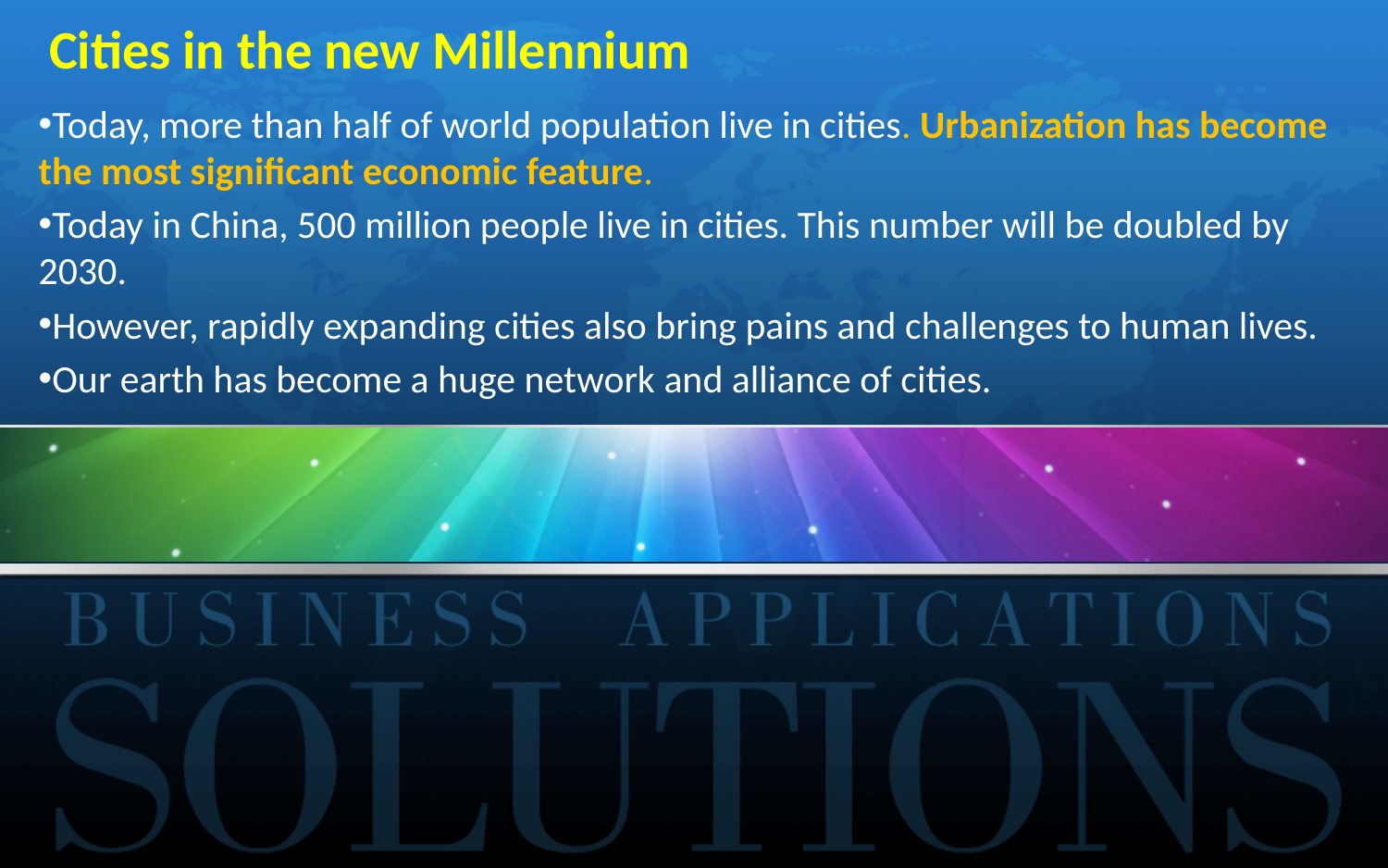

# Cities in the new Millennium
Today, more than half of world population live in cities. Urbanization has become the most significant economic feature.
Today in China, 500 million people live in cities. This number will be doubled by 2030.
However, rapidly expanding cities also bring pains and challenges to human lives.
Our earth has become a huge network and alliance of cities.